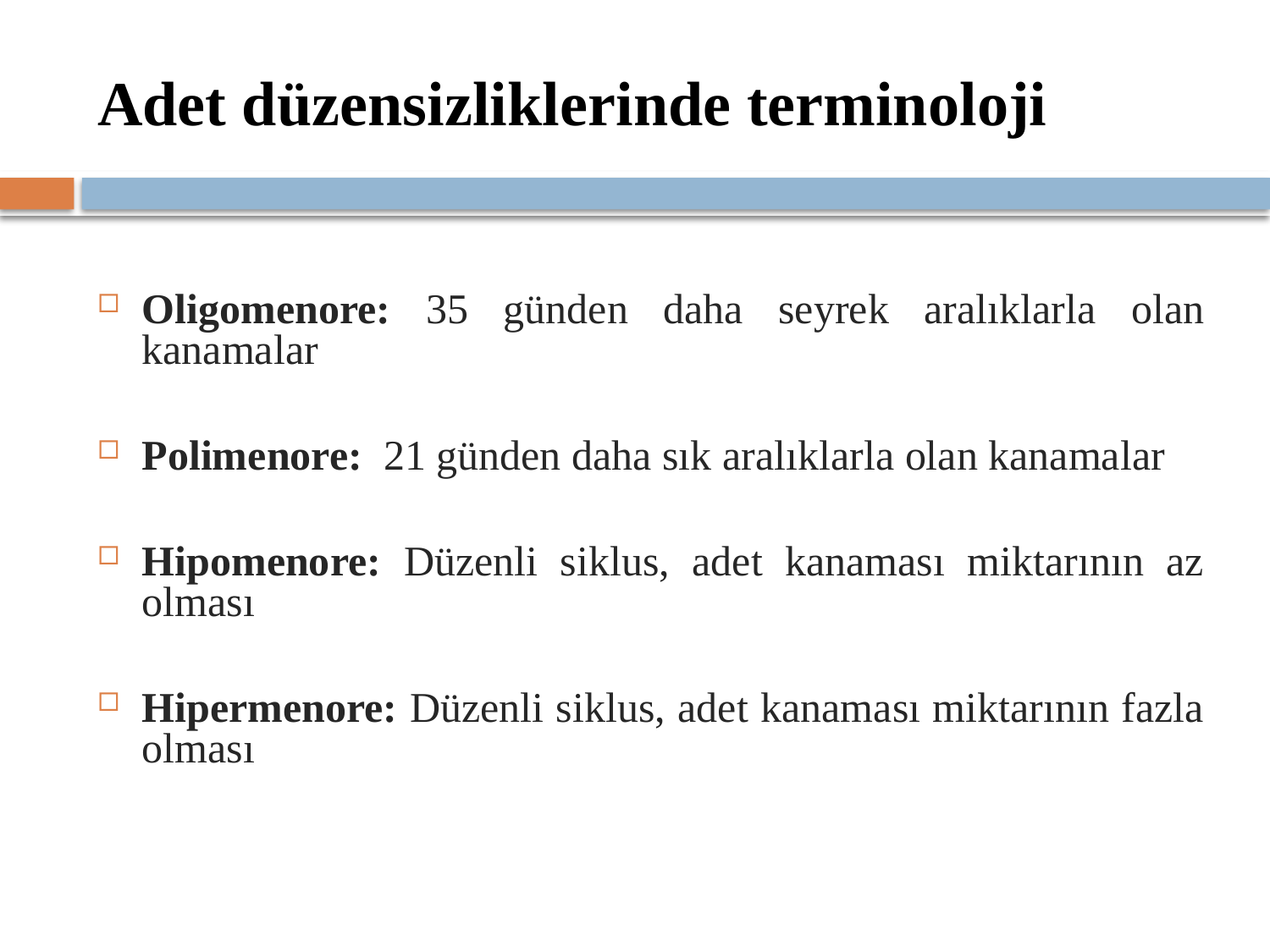

# Adet düzensizliklerinde terminoloji

Oligomenore: 35 günden daha seyrek aralıklarla olan kanamalar

Polimenore:  21 günden daha sık aralıklarla olan kanamalar

Hipomenore: Düzenli siklus, adet kanaması miktarının az olması

Hipermenore: Düzenli siklus, adet kanaması miktarının fazla olması